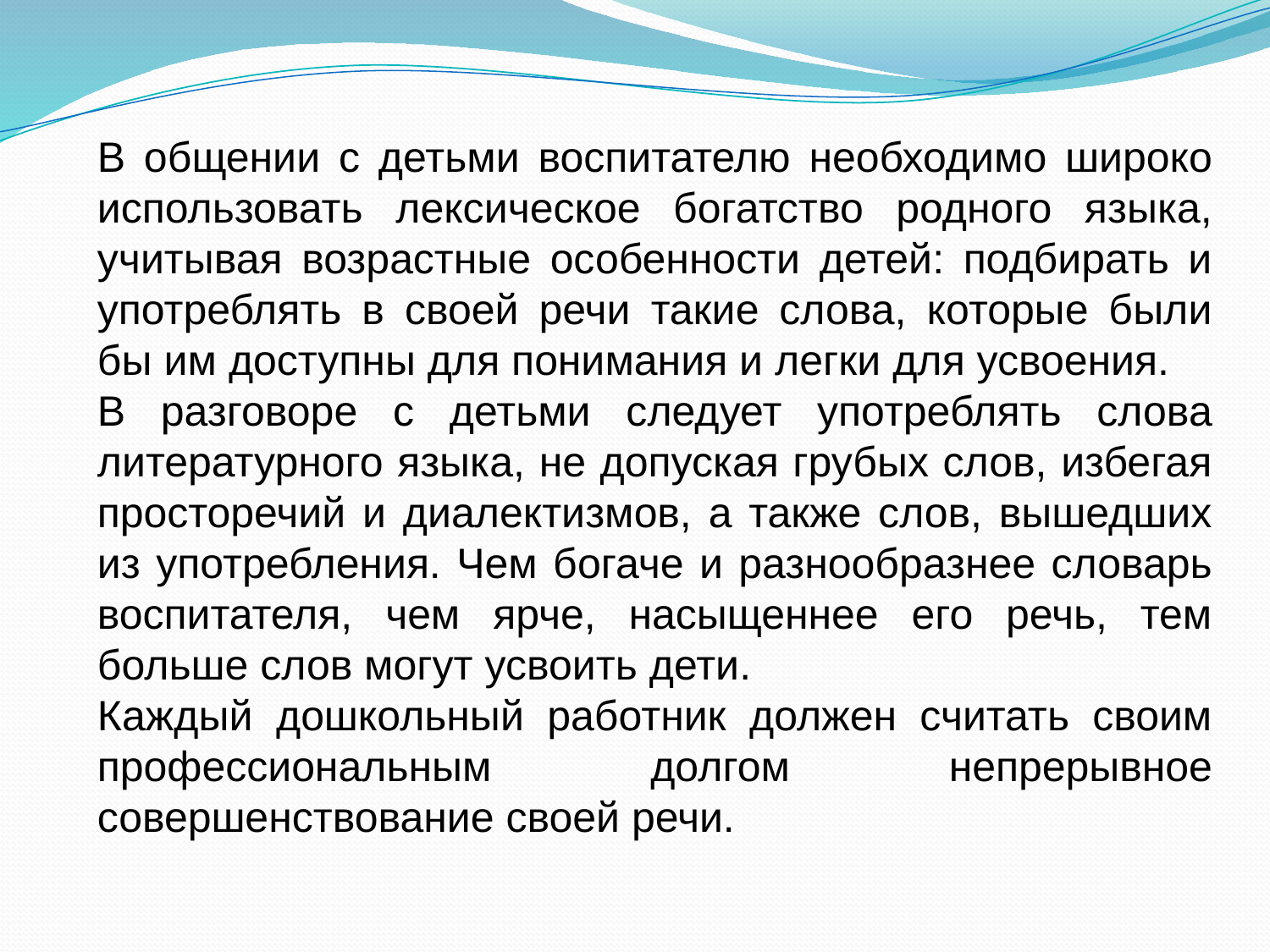

В общении с детьми воспитателю необходимо широко использовать лексическое богатство родного языка, учитывая возрастные особенности детей: подбирать и употреблять в своей речи такие слова, которые были бы им доступны для понимания и легки для усвоения.
В разговоре с детьми следует употреблять слова литературного языка, не допуская грубых слов, избегая просторечий и диалектизмов, а также слов, вышедших из употребления. Чем богаче и разнообразнее словарь воспитателя, чем ярче, насыщеннее его речь, тем больше слов могут усвоить дети.
Каждый дошкольный работник должен считать своим профессиональным долгом непрерывное совершенствование своей речи.